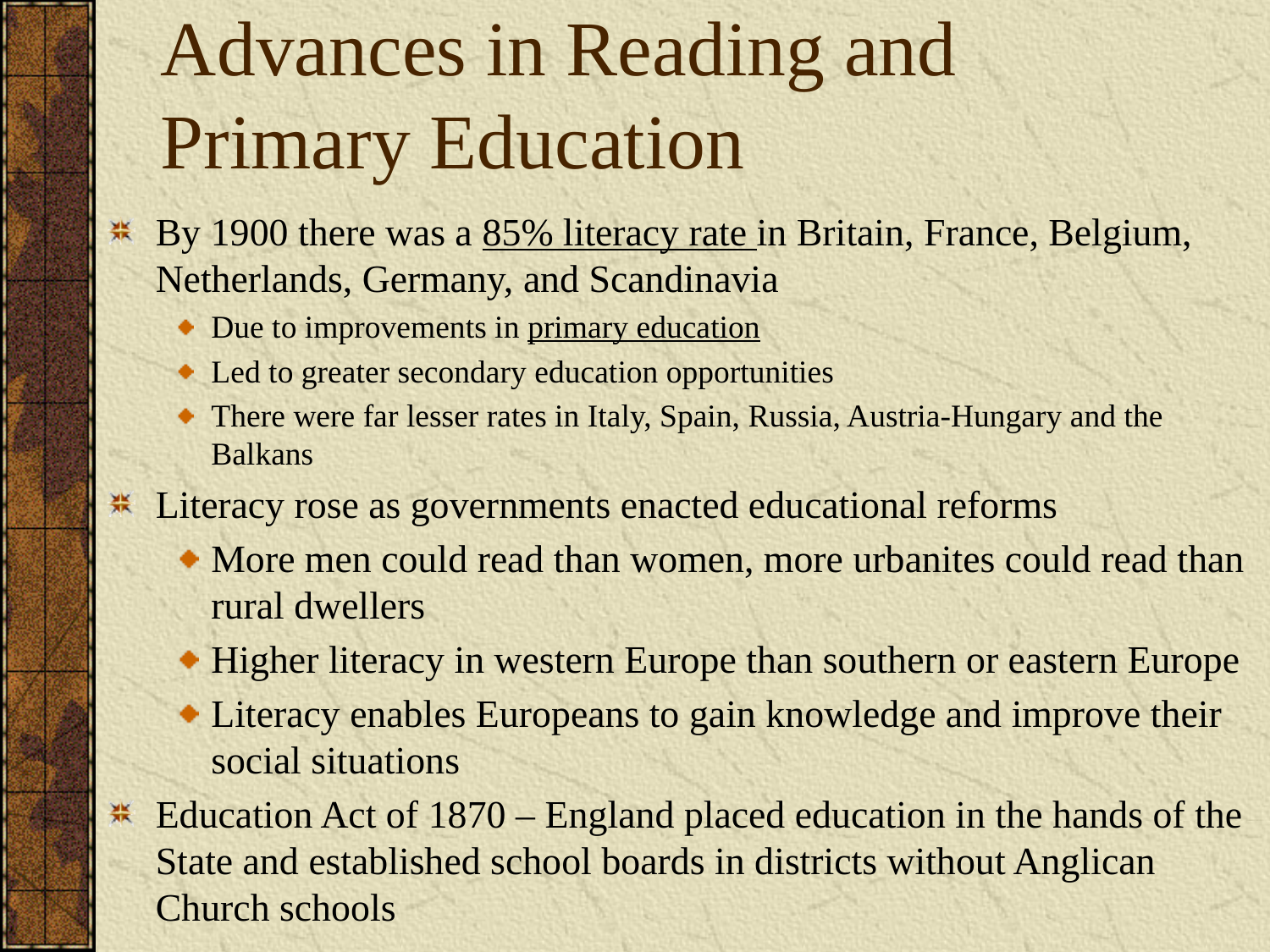

# Advances in Reading and Primary Education
By 1900 there was a 85% literacy rate in Britain, France, Belgium, Netherlands, Germany, and Scandinavia
Due to improvements in primary education
Led to greater secondary education opportunities
There were far lesser rates in Italy, Spain, Russia, Austria-Hungary and the Balkans
Literacy rose as governments enacted educational reforms
More men could read than women, more urbanites could read than rural dwellers
Higher literacy in western Europe than southern or eastern Europe
Literacy enables Europeans to gain knowledge and improve their social situations
Education Act of 1870 – England placed education in the hands of the State and established school boards in districts without Anglican Church schools